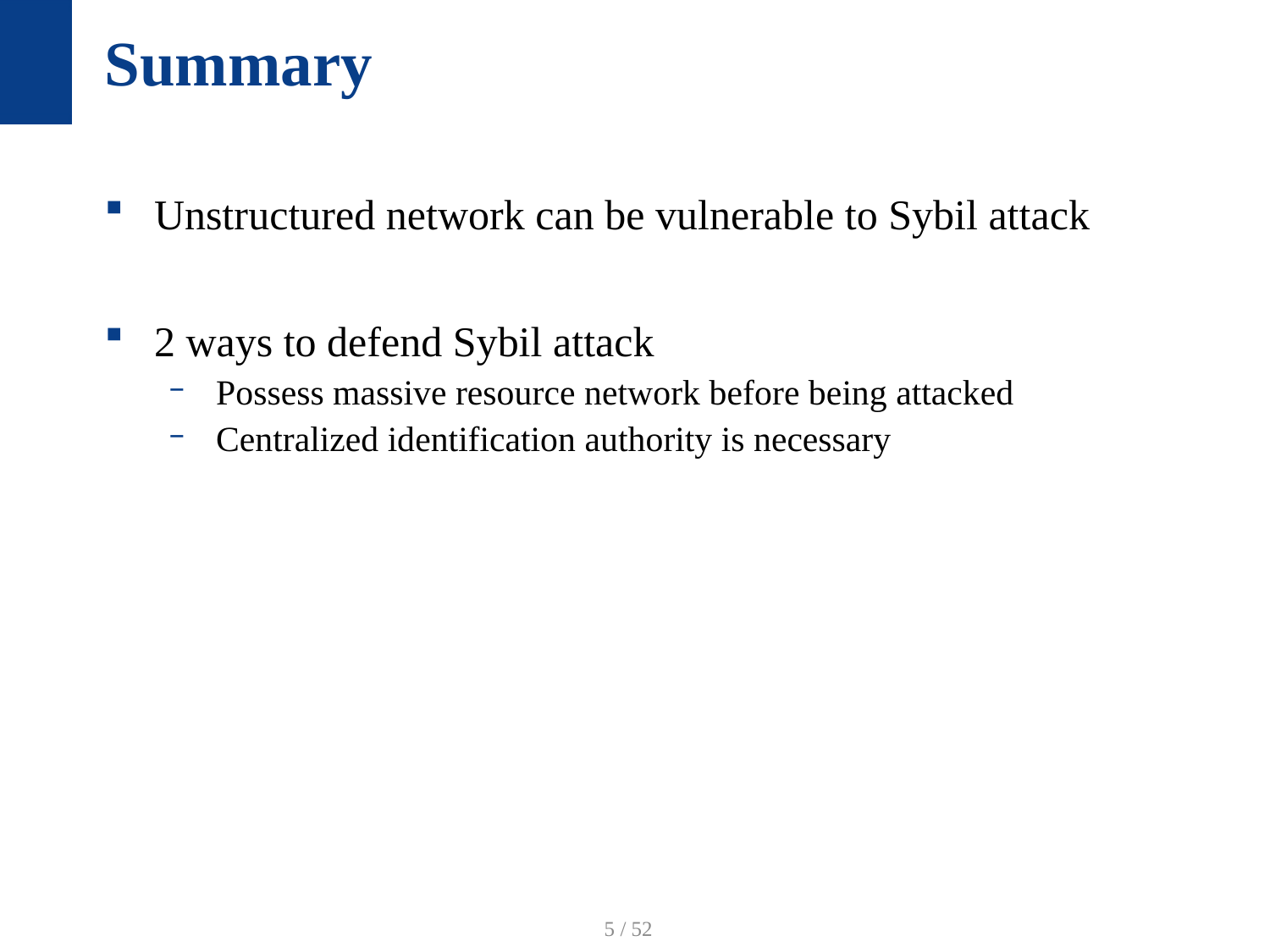

# Summary
Unstructured network can be vulnerable to Sybil attack

2 ways to defend Sybil attack
Possess massive resource network before being attacked
Centralized identification authority is necessary

5 / 52